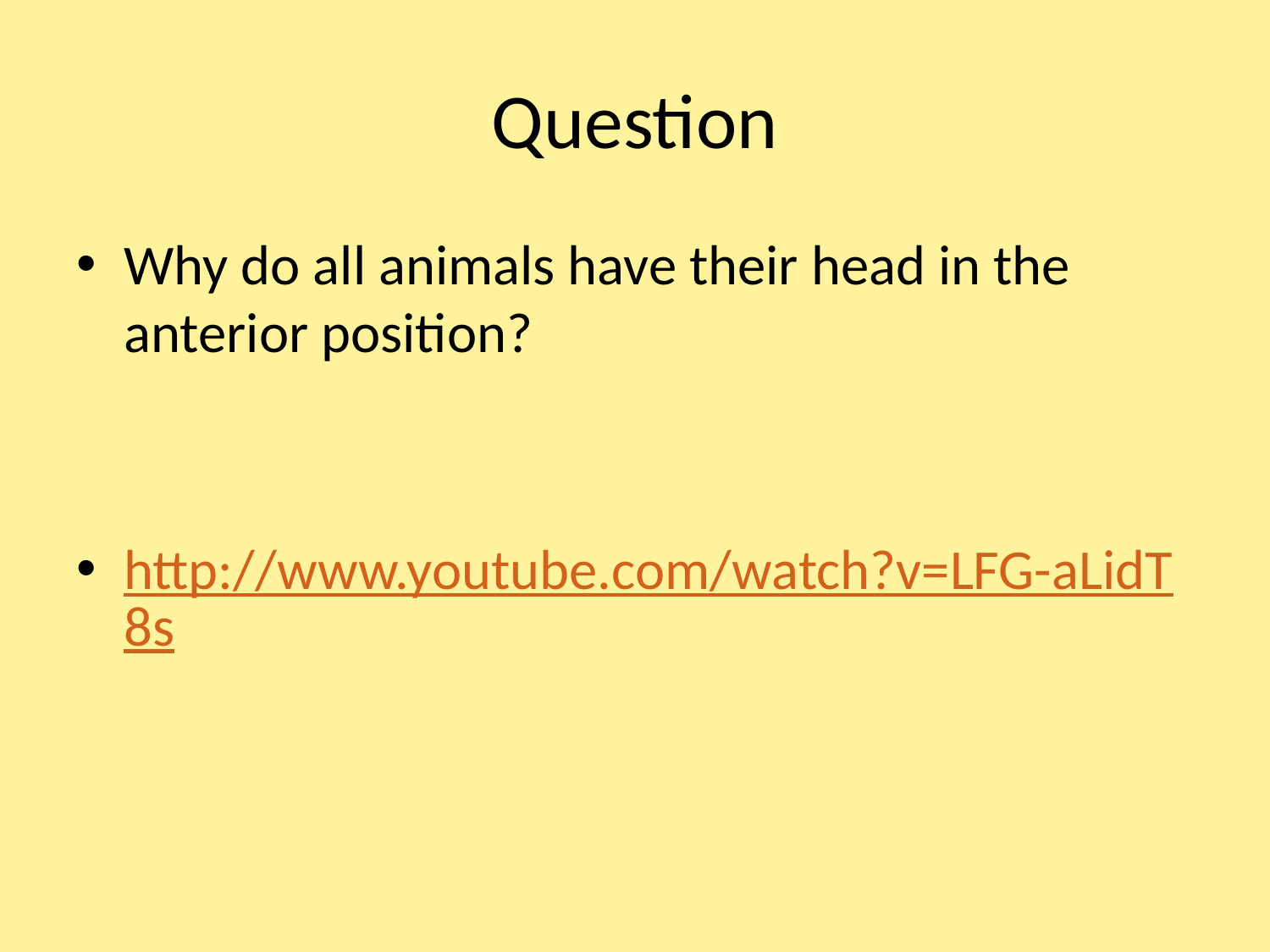

# Question
Why do all animals have their head in the anterior position?

http://www.youtube.com/watch?v=LFG-aLidT8s